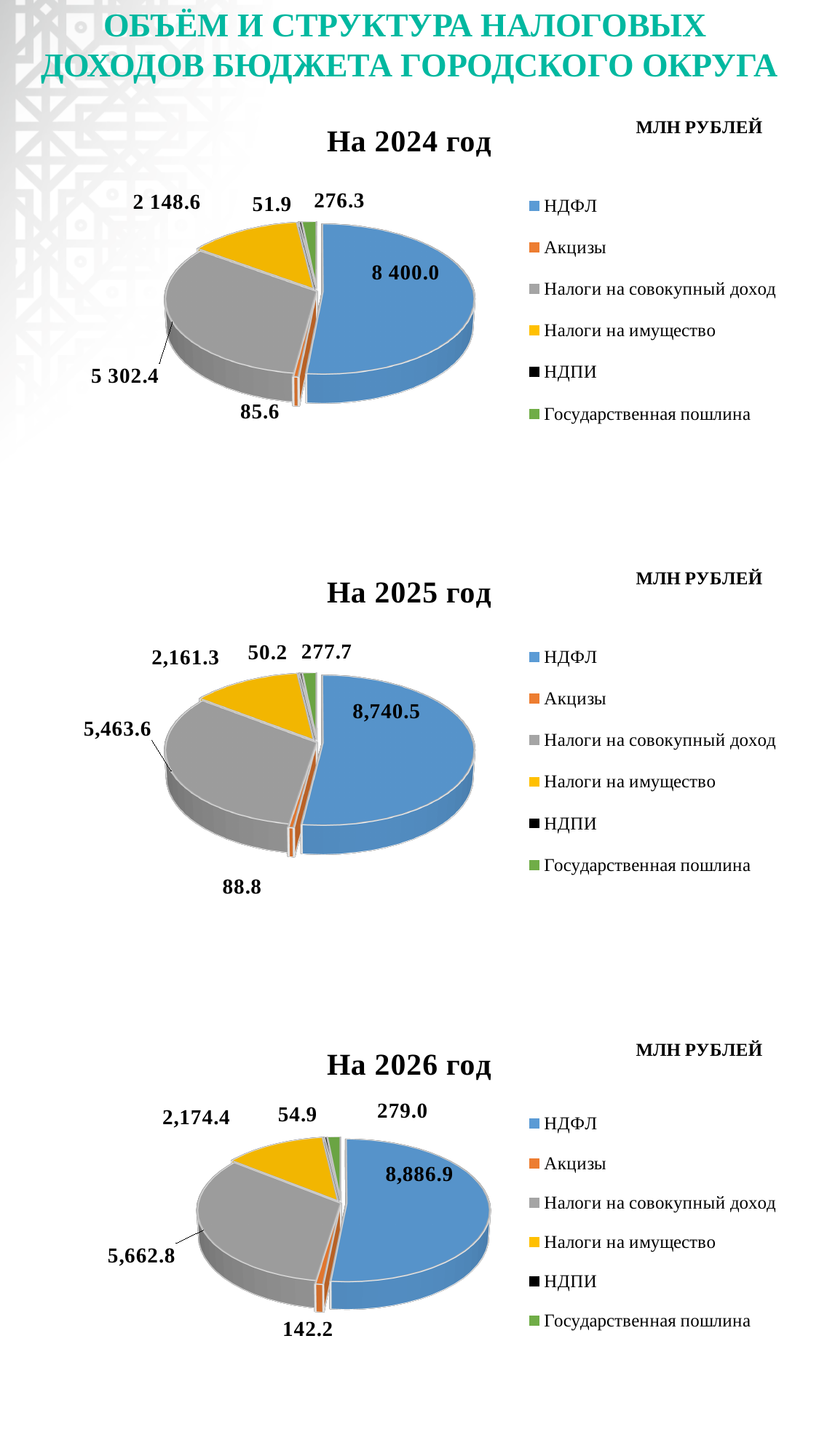

ОБЪЁМ И СТРУКТУРА НАЛОГОВЫХ
ДОХОДОВ БЮДЖЕТА ГОРОДСКОГО ОКРУГА

[unsupported chart]

[unsupported chart]

[unsupported chart]